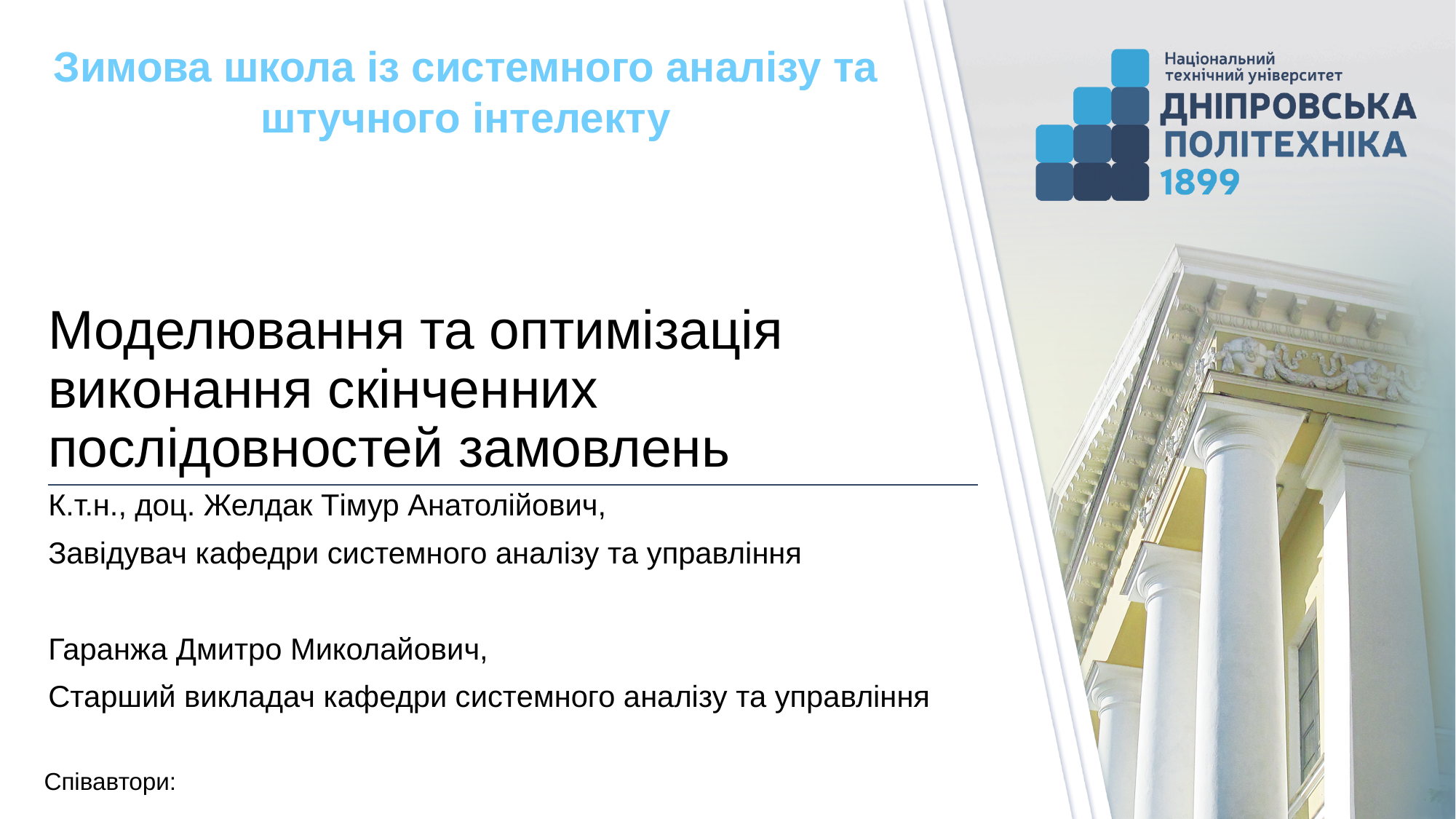

Зимова школа із системного аналізу та штучного інтелекту
# Моделювання та оптимізація виконання скінченних послідовностей замовлень
К.т.н., доц. Желдак Тімур Анатолійович,
Завідувач кафедри системного аналізу та управління

Гаранжа Дмитро Миколайович,
Старший викладач кафедри системного аналізу та управління